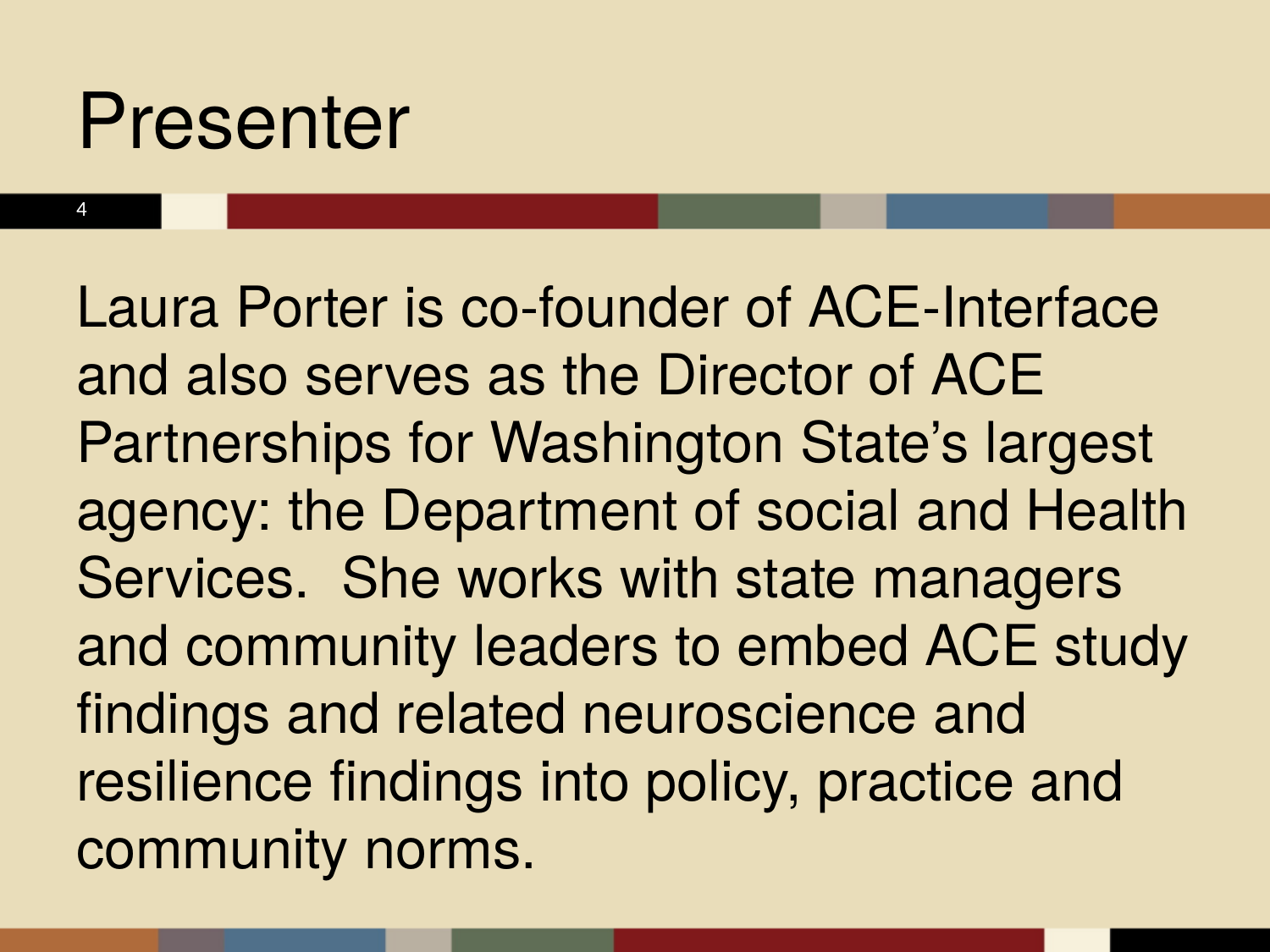

# Presenter
4
Laura Porter is co-founder of ACE-Interface and also serves as the Director of ACE Partnerships for Washington State’s largest agency: the Department of social and Health Services.  She works with state managers and community leaders to embed ACE study findings and related neuroscience and resilience findings into policy, practice and community norms.